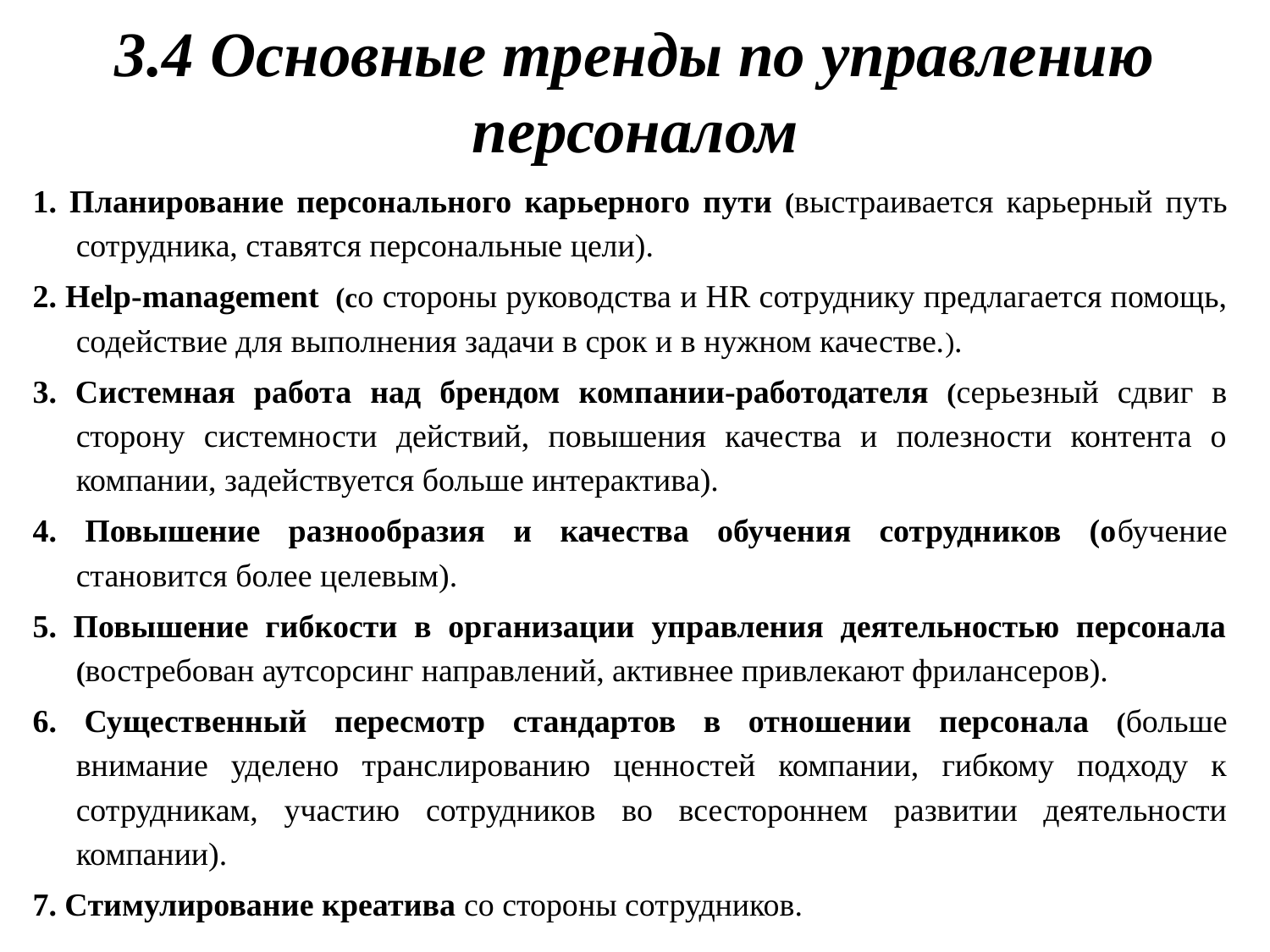

# 3.4 Основные тренды по управлению персоналом
1. Планирование персонального карьерного пути (выстраивается карьерный путь сотрудника, ставятся персональные цели).
2. Help-management  (со стороны руководства и HR сотруднику предлагается помощь, содействие для выполнения задачи в срок и в нужном качестве.).
3. Системная работа над брендом компании-работодателя (серьезный сдвиг в сторону системности действий, повышения качества и полезности контента о компании, задействуется больше интерактива).
4. Повышение разнообразия и качества обучения сотрудников (обучение становится более целевым).
5. Повышение гибкости в организации управления деятельностью персонала (востребован аутсорсинг направлений, активнее привлекают фрилансеров).
6. Существенный пересмотр стандартов в отношении персонала (больше внимание уделено транслированию ценностей компании, гибкому подходу к сотрудникам, участию сотрудников во всестороннем развитии деятельности компании).
7. Стимулирование креатива со стороны сотрудников.